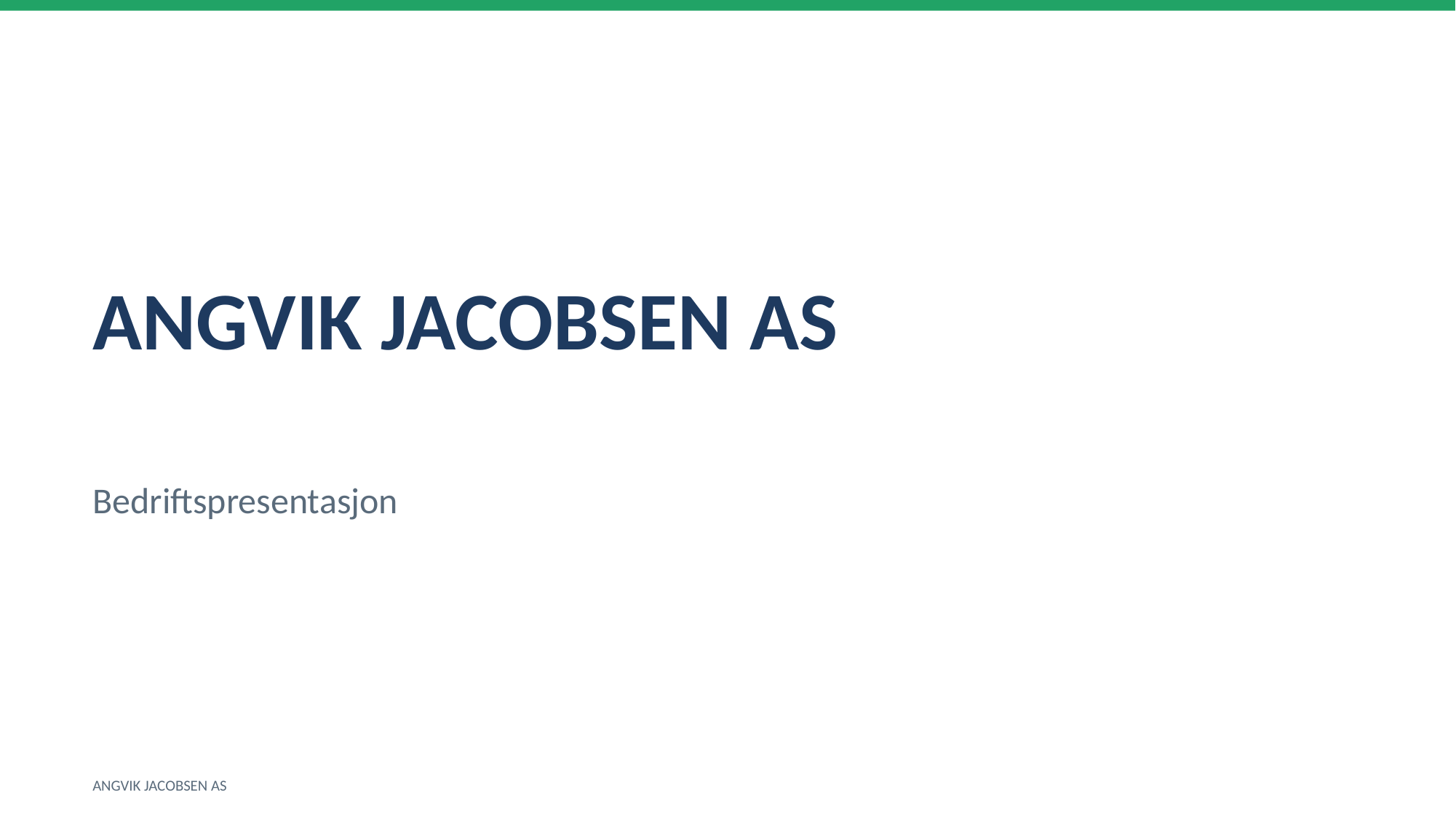

ANGVIK JACOBSEN AS
Bedriftspresentasjon
ANGVIK JACOBSEN AS